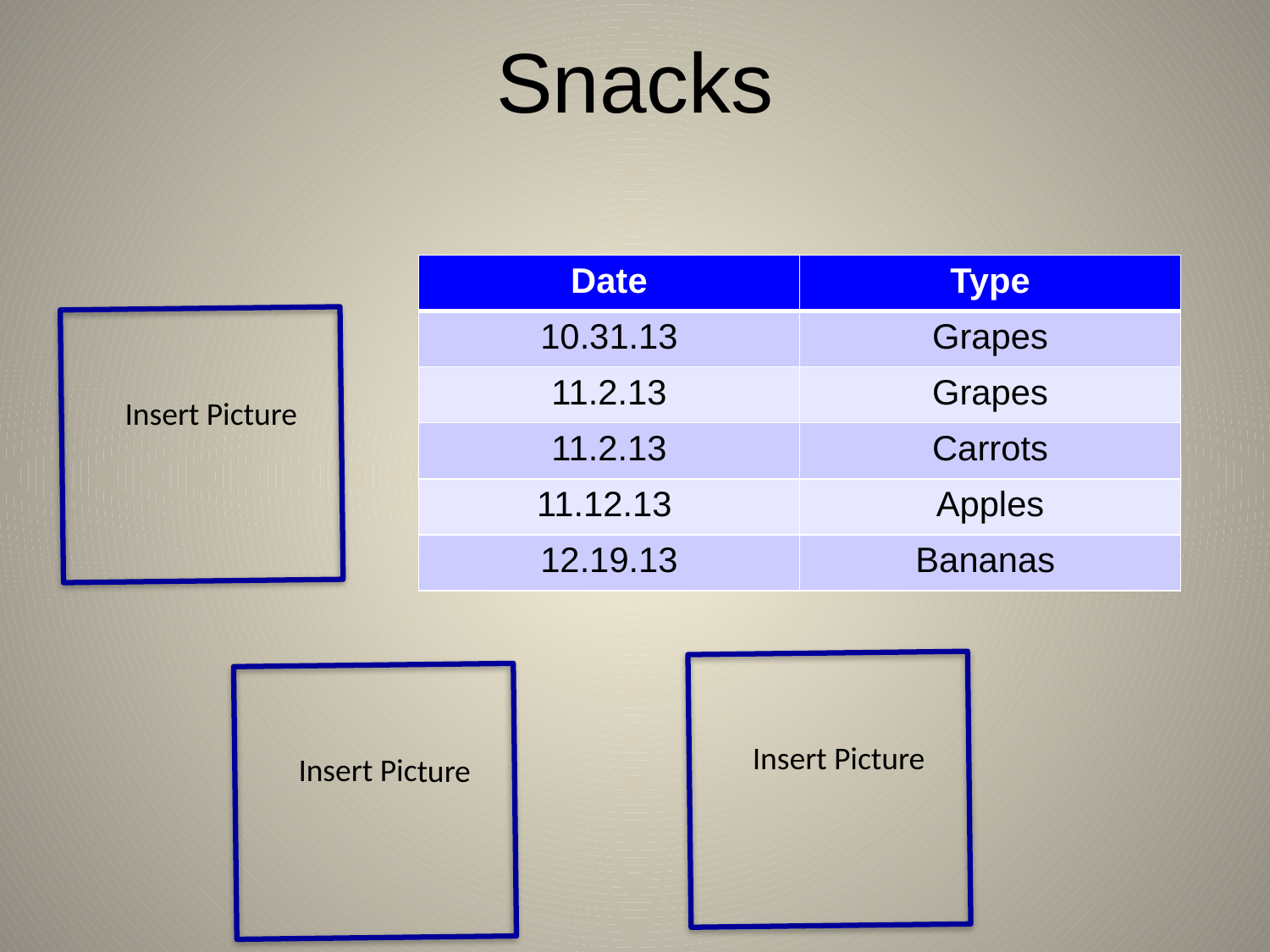

# Snacks
| Date | Type |
| --- | --- |
| 10.31.13 | Grapes |
| 11.2.13 | Grapes |
| 11.2.13 | Carrots |
| 11.12.13 | Apples |
| 12.19.13 | Bananas |

Insert Picture

Insert Picture

Insert Picture